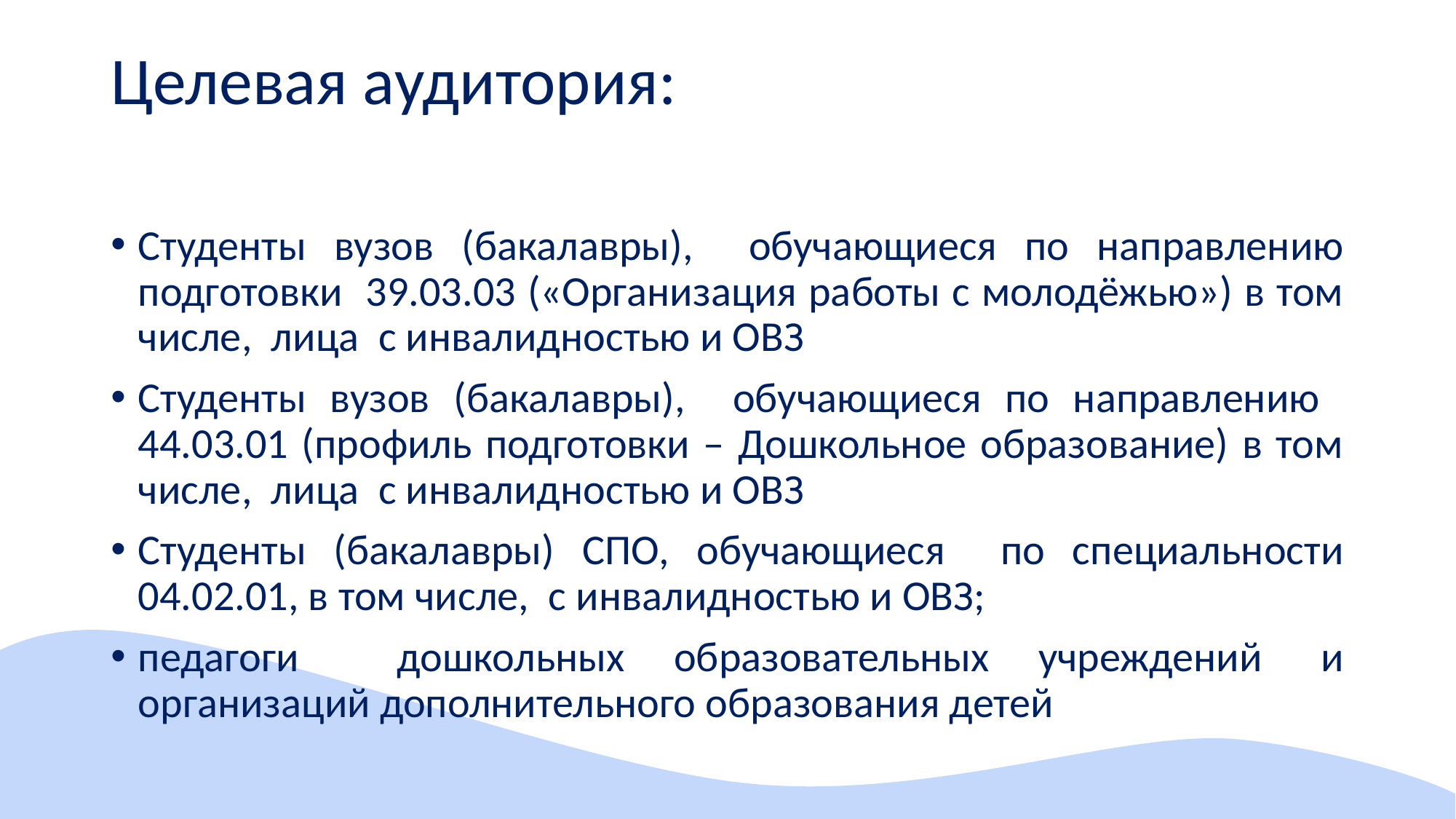

# Целевая аудитория:
Студенты вузов (бакалавры),  обучающиеся по направлению подготовки  39.03.03 («Организация работы с молодёжью») в том числе,  лица  с инвалидностью и ОВЗ
Студенты вузов (бакалавры),  обучающиеся по направлению  44.03.01 (профиль подготовки – Дошкольное образование) в том числе,  лица  с инвалидностью и ОВЗ
Студенты (бакалавры) СПО, обучающиеся  по специальности 04.02.01, в том числе,  с инвалидностью и ОВЗ;
педагоги  дошкольных образовательных учреждений  и организаций дополнительного образования детей